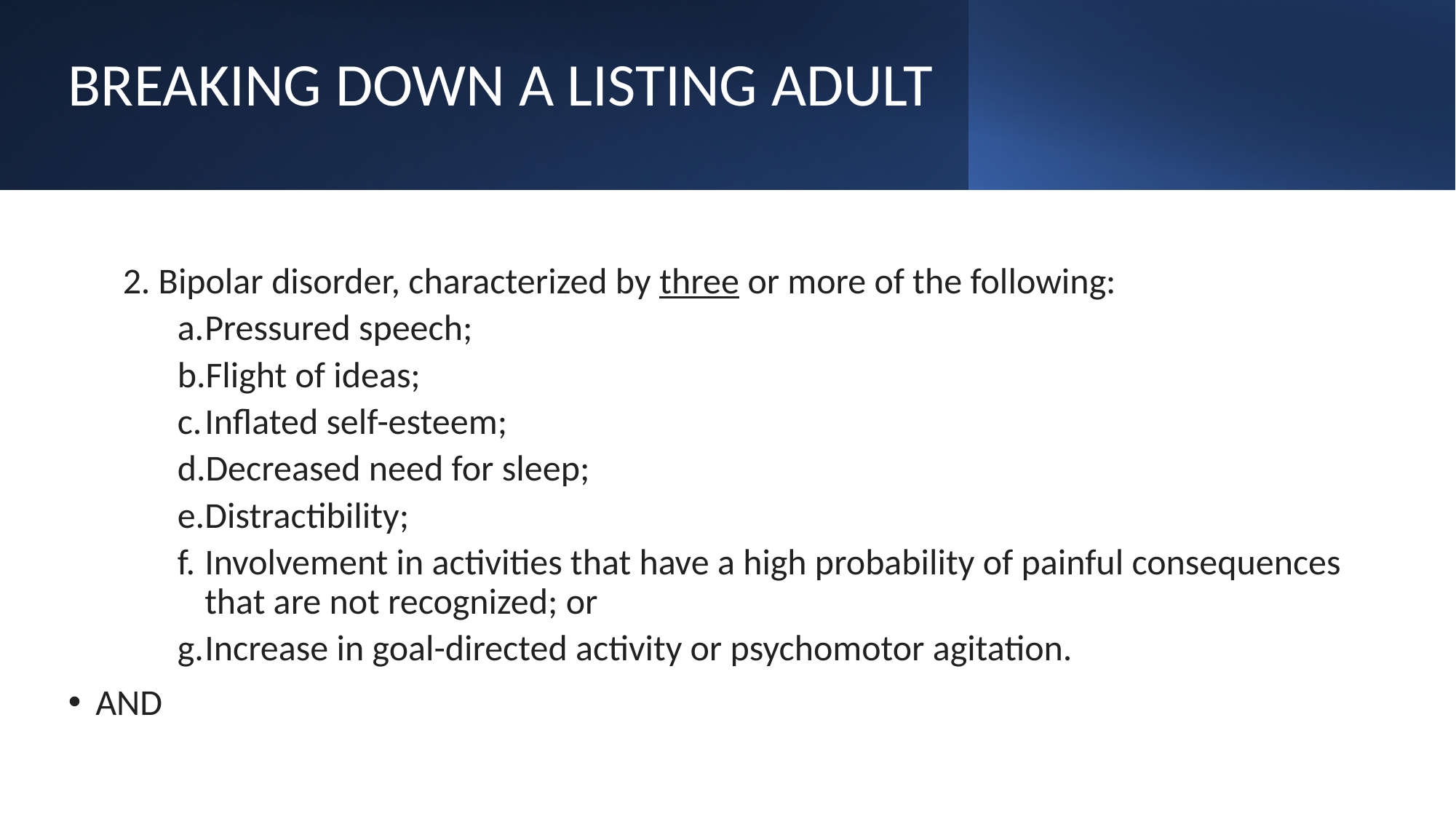

# BREAKING DOWN A LISTING ADULT

2. Bipolar disorder, characterized by three or more of the following:
Pressured speech;
Flight of ideas;
Inflated self-esteem;
Decreased need for sleep;
Distractibility;
Involvement in activities that have a high probability of painful consequences that are not recognized; or
Increase in goal-directed activity or psychomotor agitation.
AND